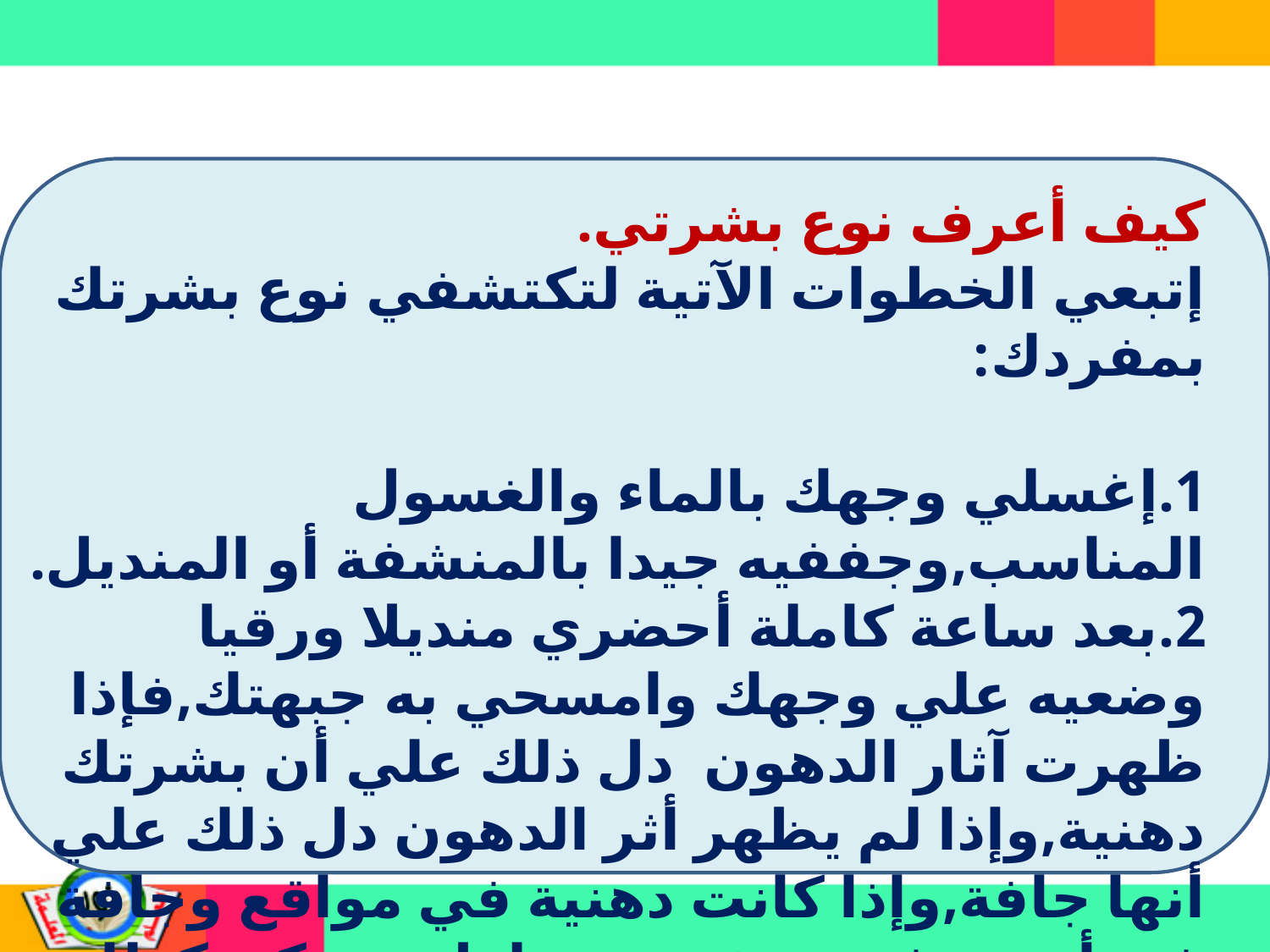

الشرح

كيف أعرف نوع بشرتي.
إتبعي الخطوات الآتية لتكتشفي نوع بشرتك بمفردك:

1.إغسلي وجهك بالماء والغسول المناسب,وجففيه جيدا بالمنشفة أو المنديل.
2.بعد ساعة كاملة أحضري منديلا ورقيا وضعيه علي وجهك وامسحي به جبهتك,فإذا ظهرت آثار الدهون  دل ذلك علي أن بشرتك دهنية,وإذا لم يظهر أثر الدهون دل ذلك علي أنها جافة,وإذا كانت دهنية في مواقع وجافة في أخري فهي بشرة مختلطة.ويمكن كذلك معرفة البشرة من مظهرها.